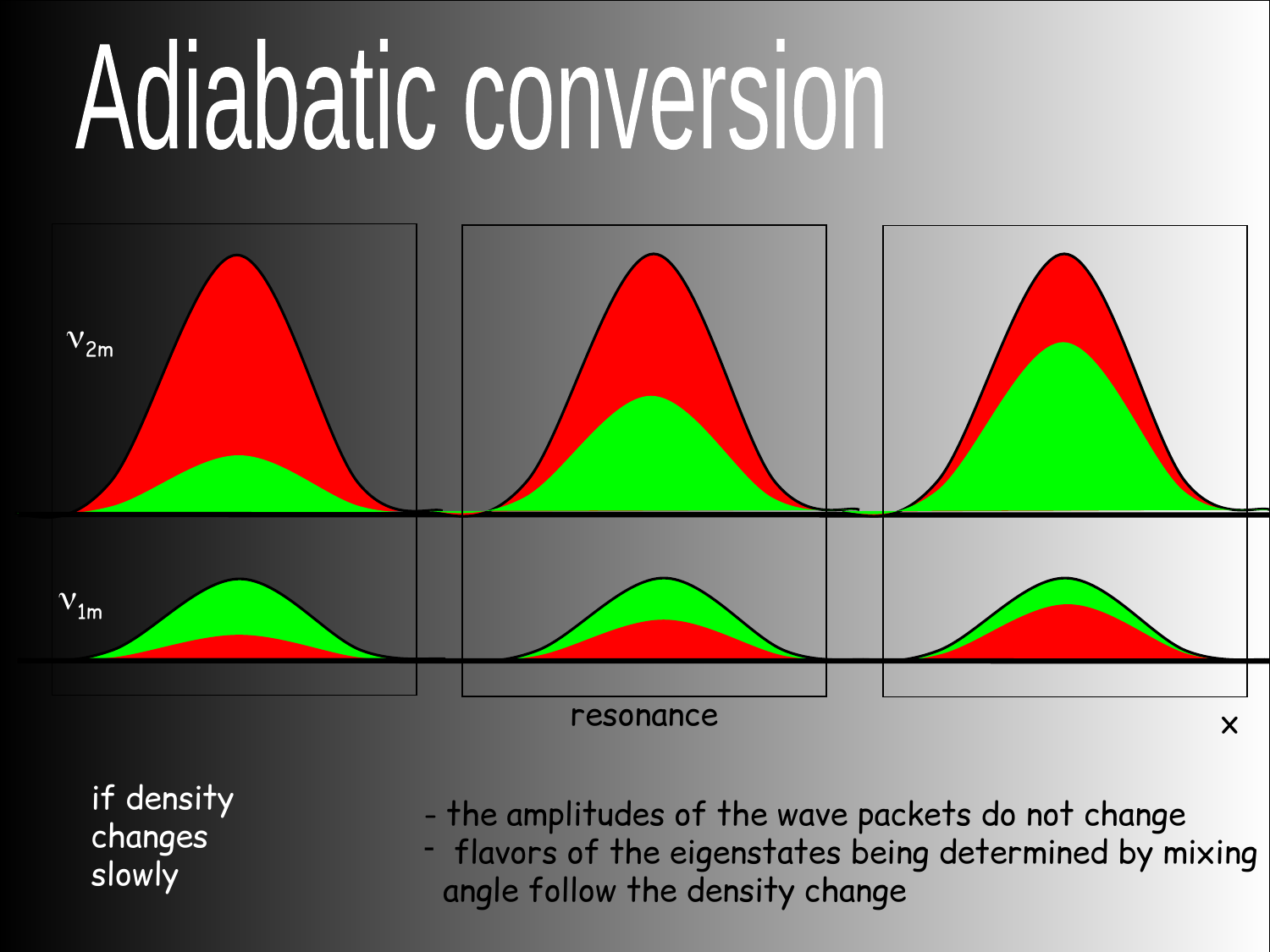

Adiabatic conversion

ν2m

ν1m

resonance
x
if density
changes
slowly
- the amplitudes of the wave packets do not change
flavors of the eigenstates being determined by mixing
  angle follow the density change